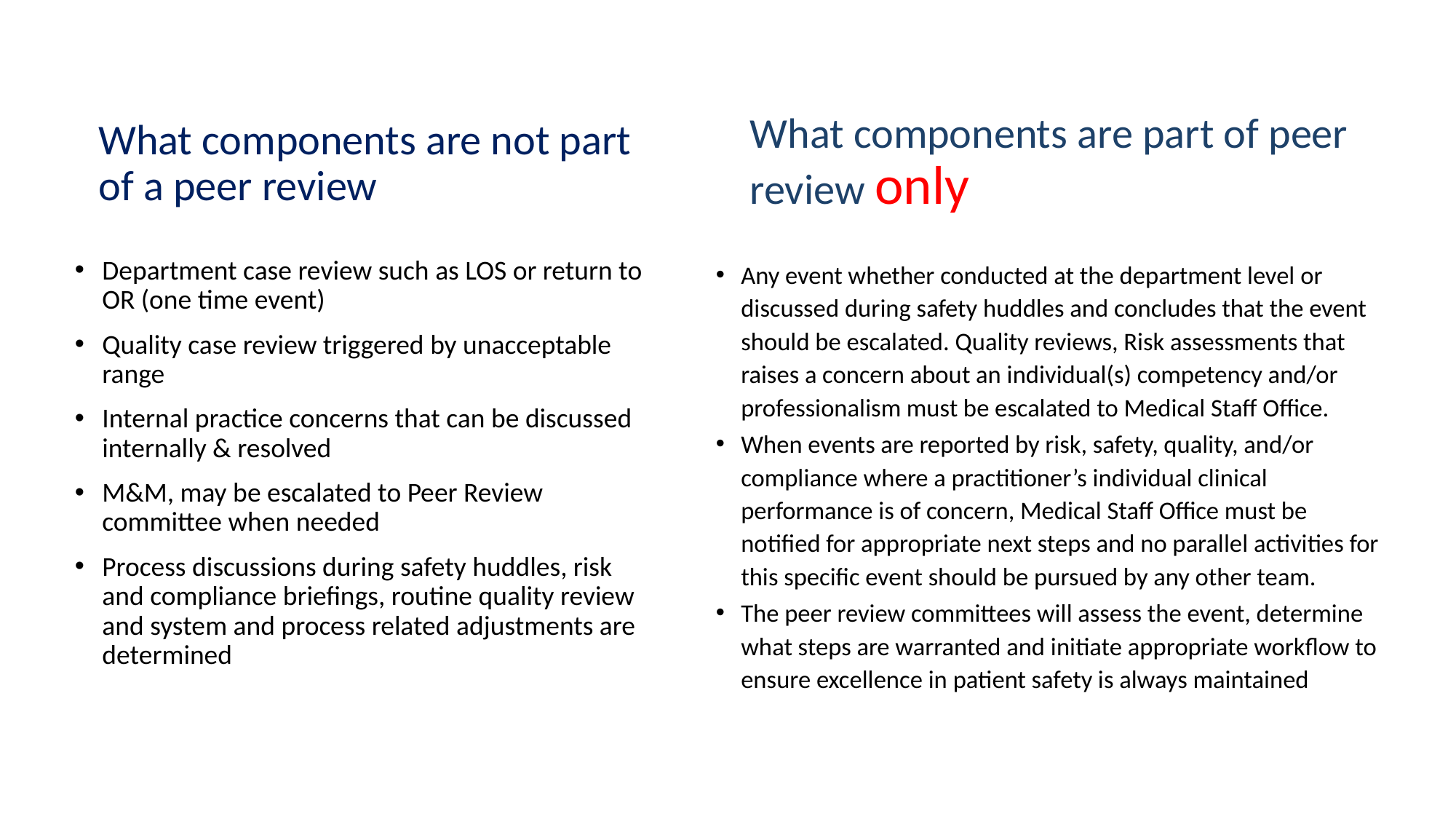

What components are part of peer review only
# What components are not part of a peer review
Department case review such as LOS or return to OR (one time event)
Quality case review triggered by unacceptable range
Internal practice concerns that can be discussed internally & resolved
M&M, may be escalated to Peer Review committee when needed
Process discussions during safety huddles, risk and compliance briefings, routine quality review and system and process related adjustments are determined
Any event whether conducted at the department level or discussed during safety huddles and concludes that the event should be escalated. Quality reviews, Risk assessments that raises a concern about an individual(s) competency and/or professionalism must be escalated to Medical Staff Office.
When events are reported by risk, safety, quality, and/or compliance where a practitioner’s individual clinical performance is of concern, Medical Staff Office must be notified for appropriate next steps and no parallel activities for this specific event should be pursued by any other team.
The peer review committees will assess the event, determine what steps are warranted and initiate appropriate workflow to ensure excellence in patient safety is always maintained